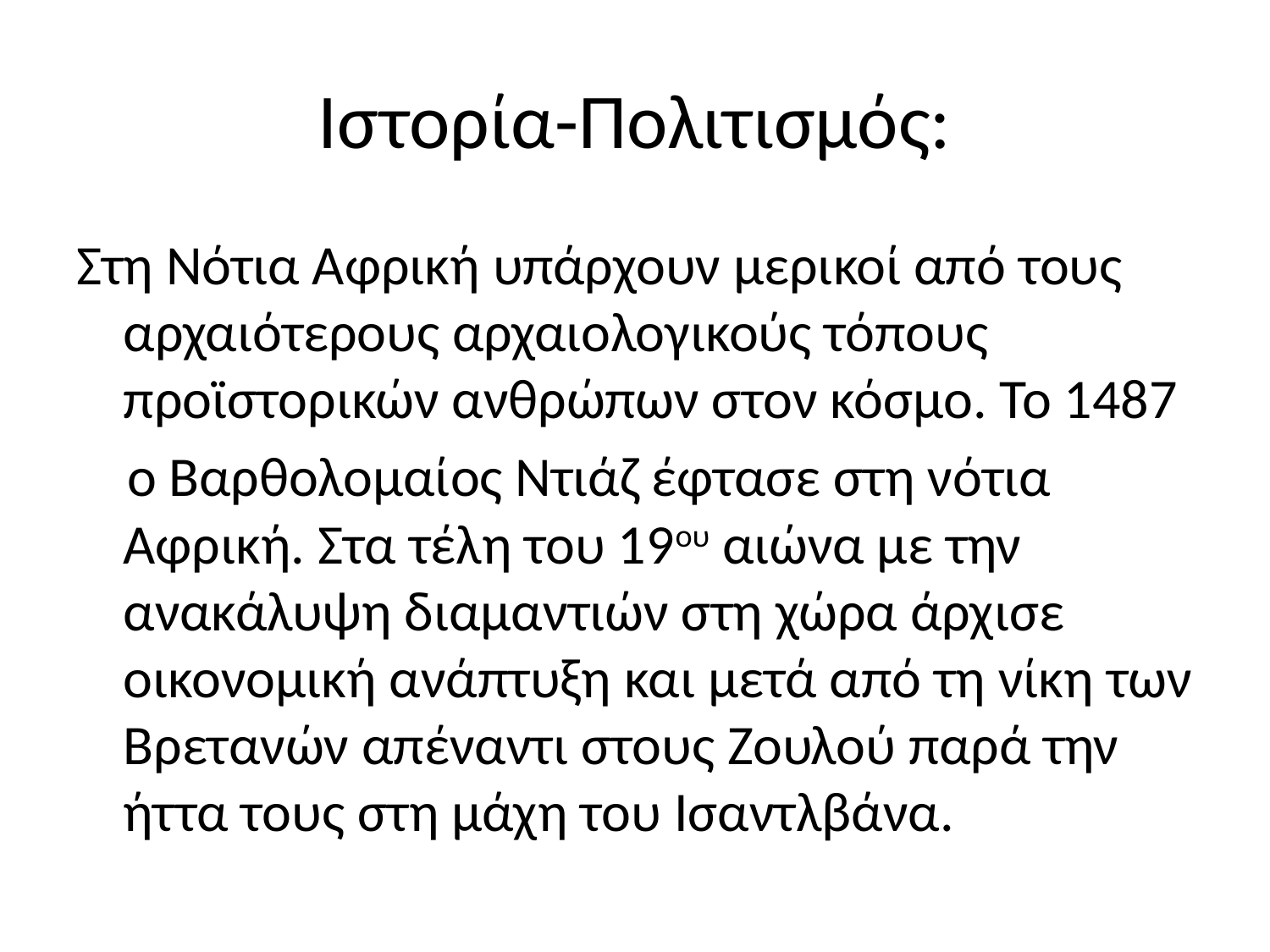

# Ιστορία-Πολιτισμός:
Στη Νότια Αφρική υπάρχουν μερικοί από τους αρχαιότερους αρχαιολογικούς τόπους προϊστορικών ανθρώπων στον κόσμο. Το 1487
    ο Βαρθολομαίος Ντιάζ έφτασε στη νότια Αφρική. Στα τέλη του 19ου αιώνα με την ανακάλυψη διαμαντιών στη χώρα άρχισε οικονομική ανάπτυξη και μετά από τη νίκη των Βρετανών απέναντι στους Ζουλού παρά την ήττα τους στη μάχη του Ισαντλβάνα.